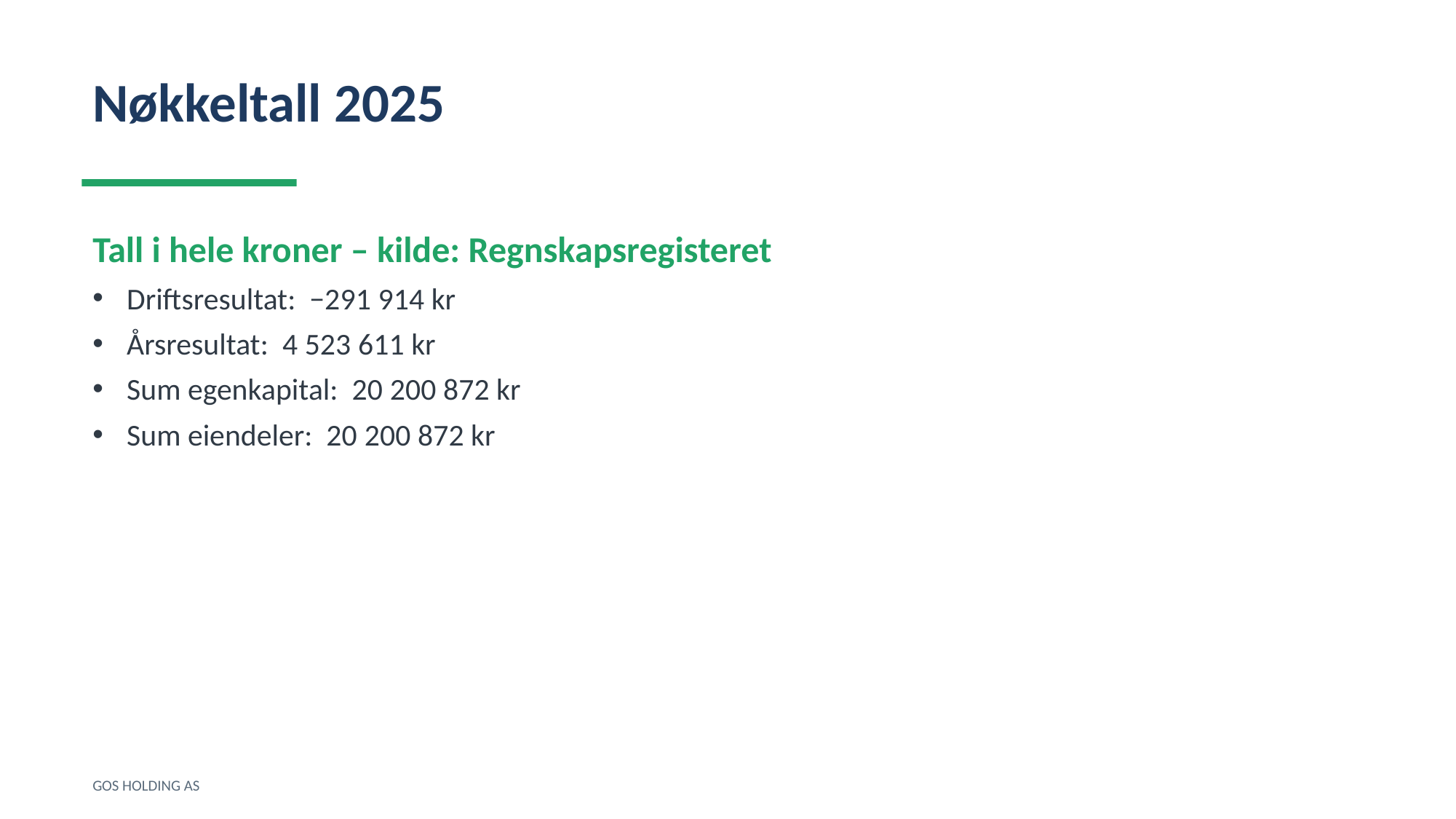

Nøkkeltall 2025

Tall i hele kroner – kilde: Regnskapsregisteret
Driftsresultat:  −291 914 kr
Årsresultat:  4 523 611 kr
Sum egenkapital:  20 200 872 kr
Sum eiendeler:  20 200 872 kr
GOS HOLDING AS